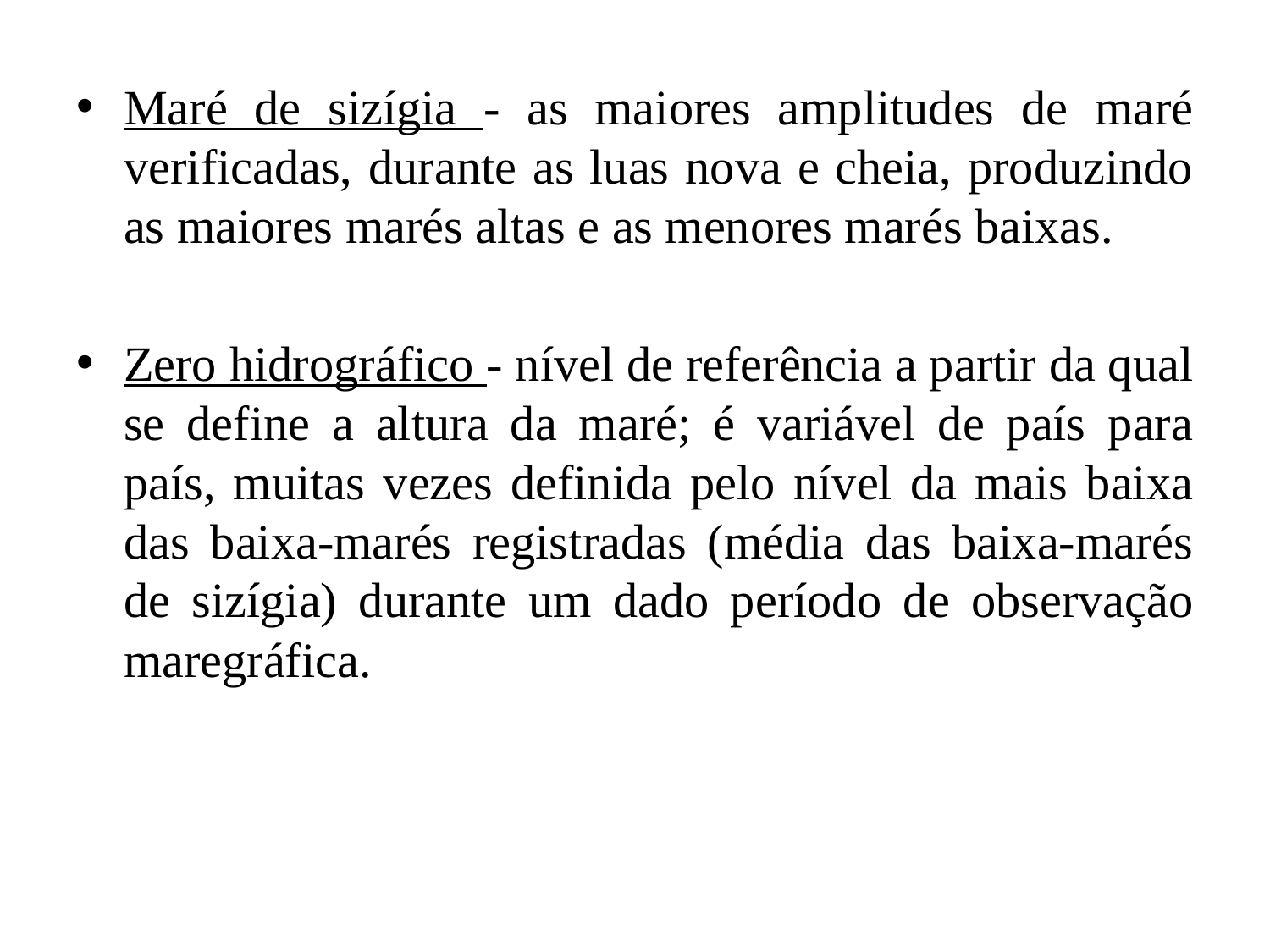

Maré de sizígia - as maiores amplitudes de maré verificadas, durante as luas nova e cheia, produzindo as maiores marés altas e as menores marés baixas.

Zero hidrográfico - nível de referência a partir da qual se define a altura da maré; é variável de país para país, muitas vezes definida pelo nível da mais baixa das baixa-marés registradas (média das baixa-marés de sizígia) durante um dado período de observação maregráfica.